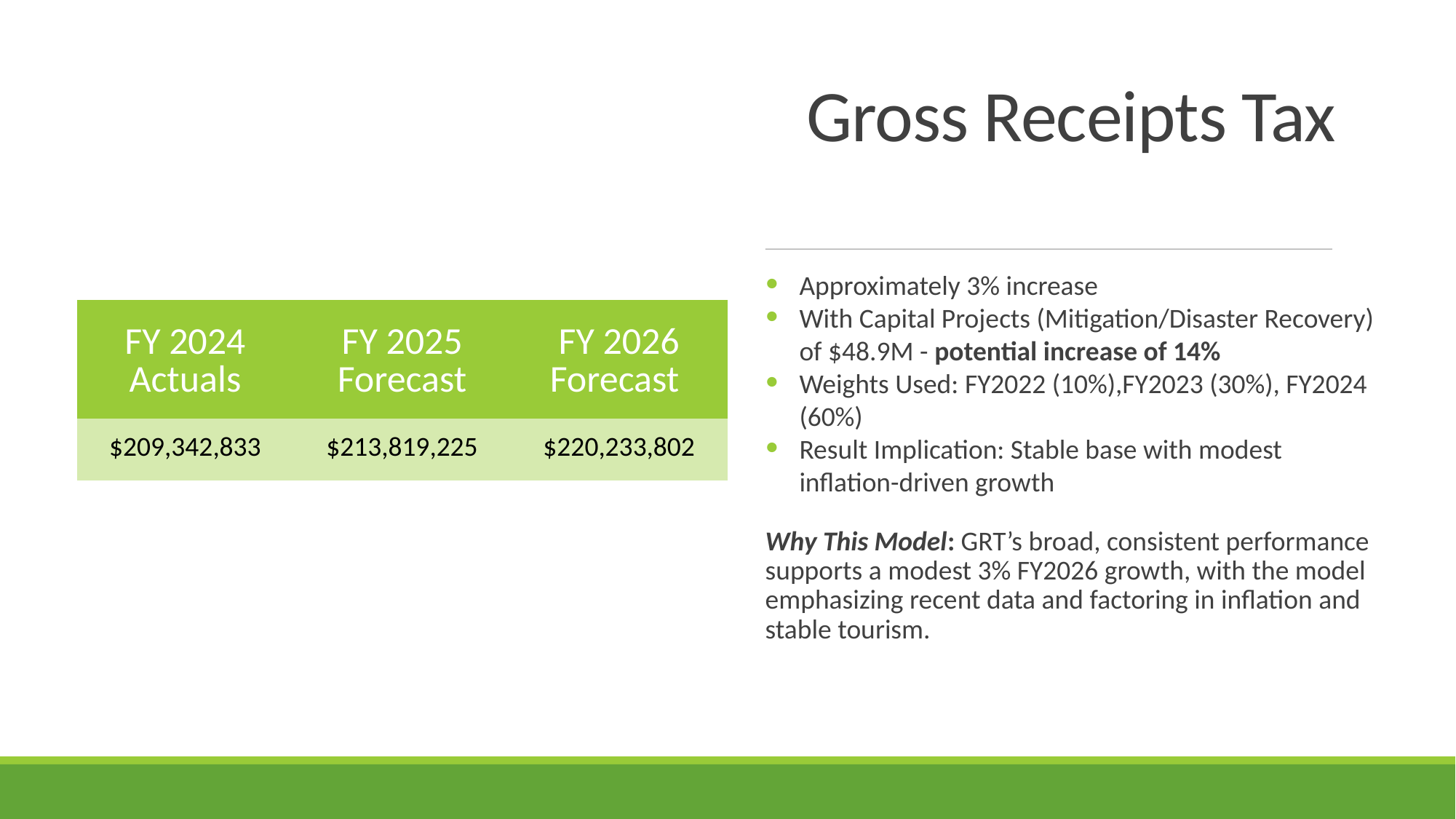

# Gross Receipts Tax
Approximately 3% increase
With Capital Projects (Mitigation/Disaster Recovery) of $48.9M - potential increase of 14%
Weights Used: FY2022 (10%),FY2023 (30%), FY2024 (60%)
Result Implication: Stable base with modest inflation-driven growth

Why This Model: GRT’s broad, consistent performance supports a modest 3% FY2026 growth, with the model emphasizing recent data and factoring in inflation and stable tourism.
| FY 2024 Actuals | FY 2025 Forecast | FY 2026 Forecast |
| --- | --- | --- |
| $209,342,833 | $213,819,225 | $220,233,802 |